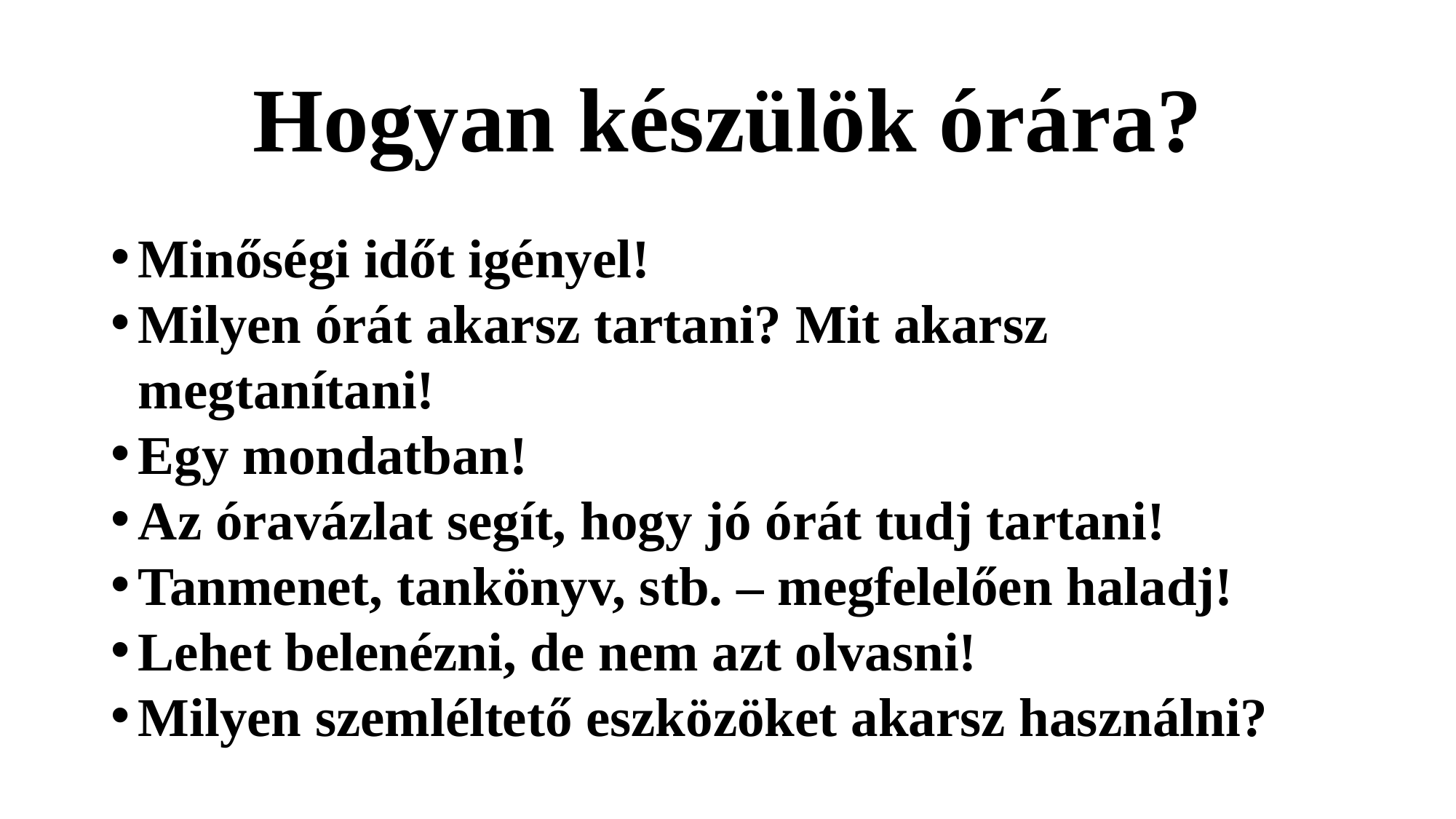

# Hogyan készülök órára?
Minőségi időt igényel!
Milyen órát akarsz tartani? Mit akarsz megtanítani!
Egy mondatban!
Az óravázlat segít, hogy jó órát tudj tartani!
Tanmenet, tankönyv, stb. – megfelelően haladj!
Lehet belenézni, de nem azt olvasni!
Milyen szemléltető eszközöket akarsz használni?